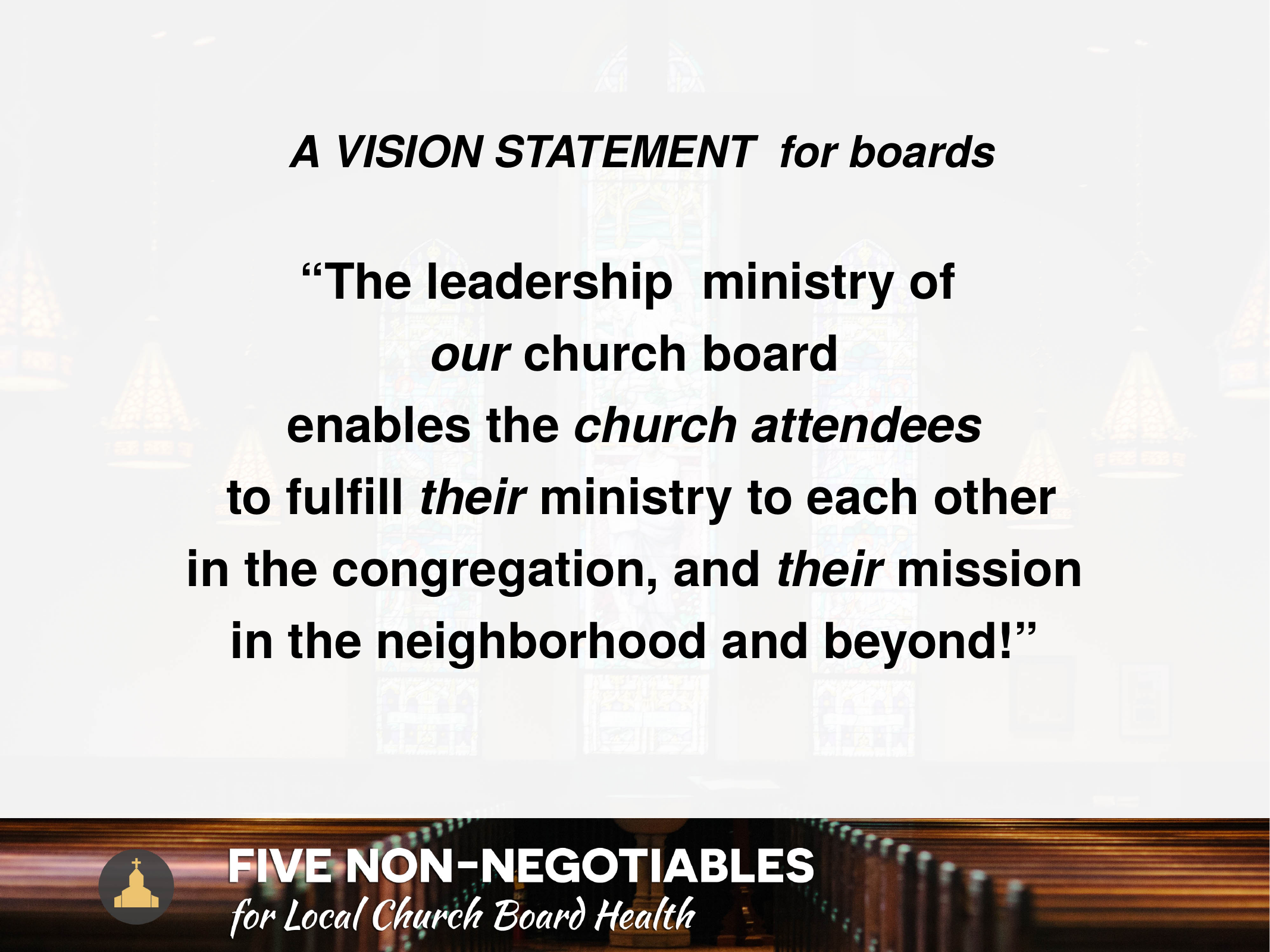

# A VISION STATEMENT  for boards
“The leadership  ministry of
our church board
enables the church attendees
 to fulfill their ministry to each other
 in the congregation, and their mission
 in the neighborhood and beyond!”